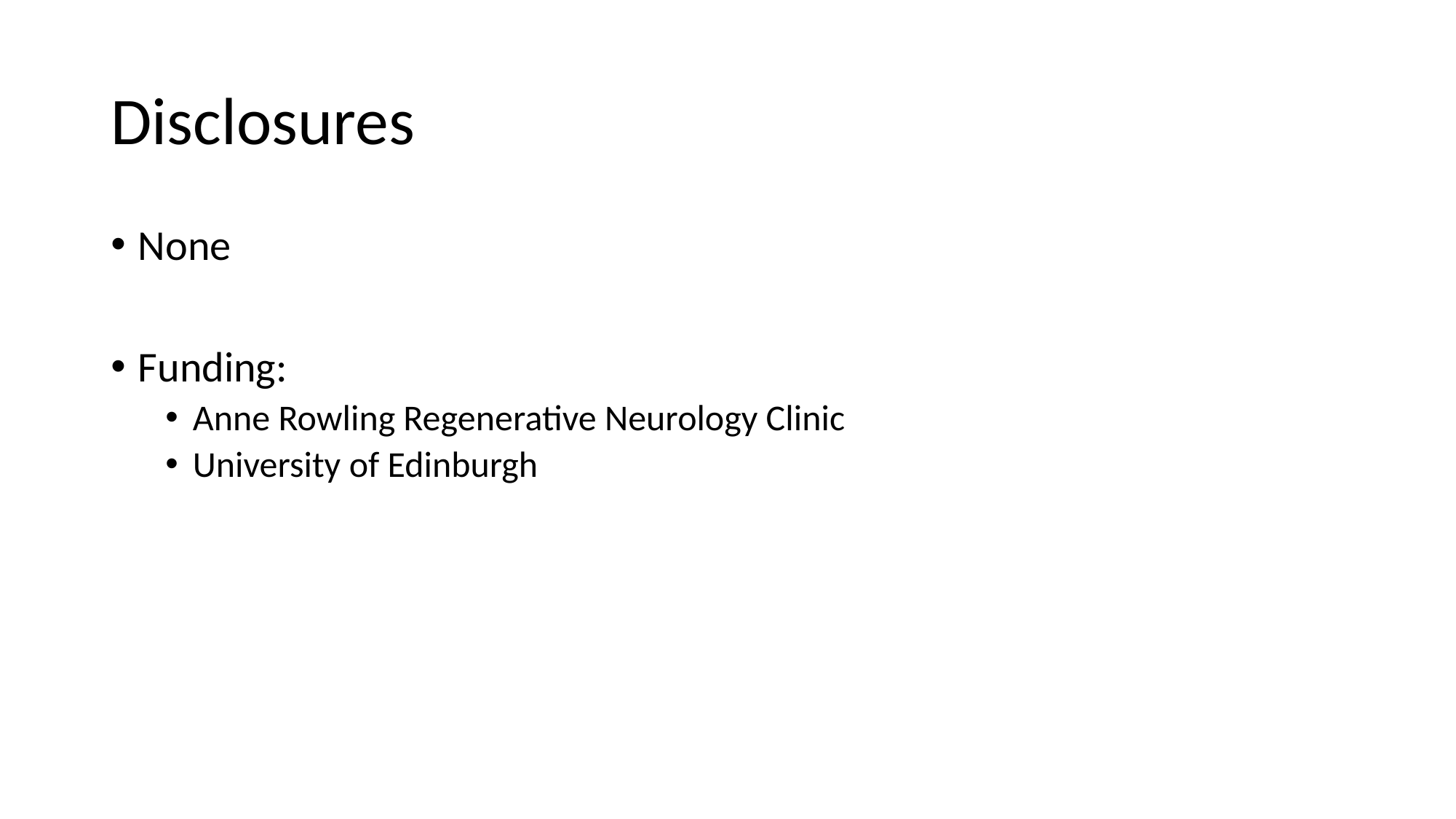

# Disclosures
None

Funding:
Anne Rowling Regenerative Neurology Clinic
University of Edinburgh